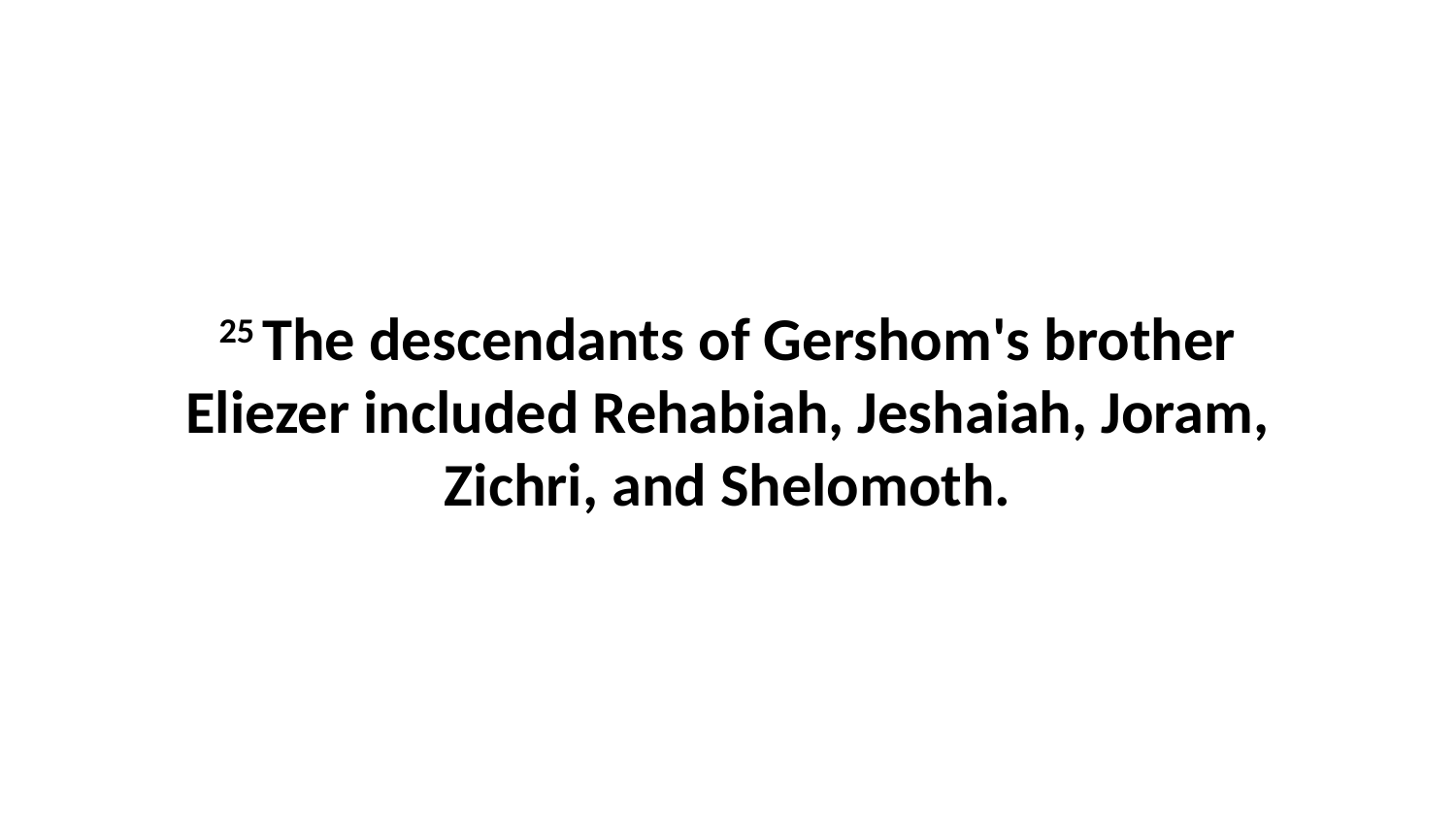

25 The descendants of Gershom's brother Eliezer included Rehabiah, Jeshaiah, Joram, Zichri, and Shelomoth.